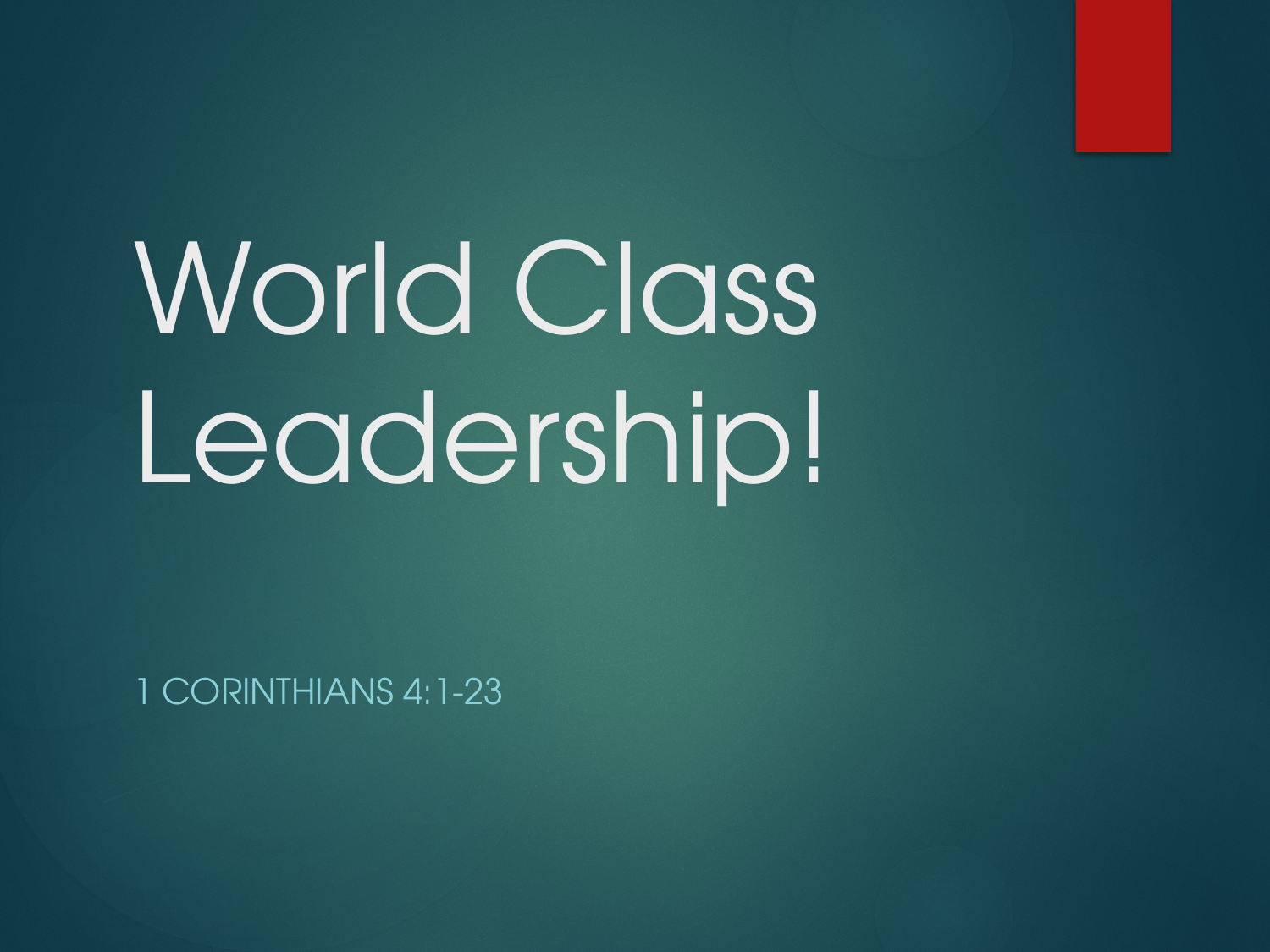

# World Class Leadership!
1 Corinthians 4:1-23